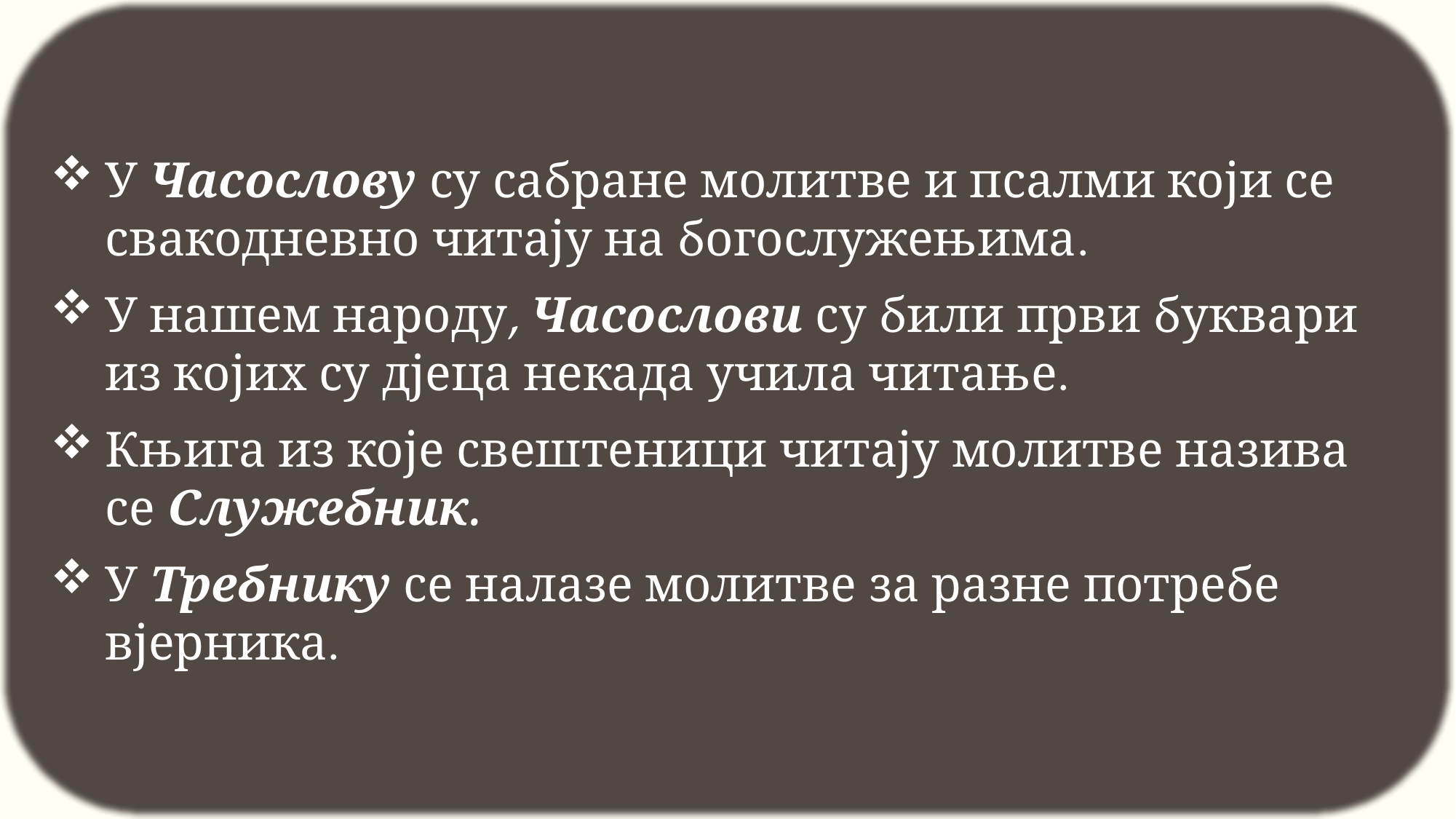

У Часослову су сабране молитве и псалми који се свакодневно читају на богослужењима.
У нашем народу, Часослови су били први буквари из којих су дјеца некада учила читање.
Књига из које свештеници читају молитве назива се Служебник.
У Требнику се налазе молитве за разне потребе вјерника.